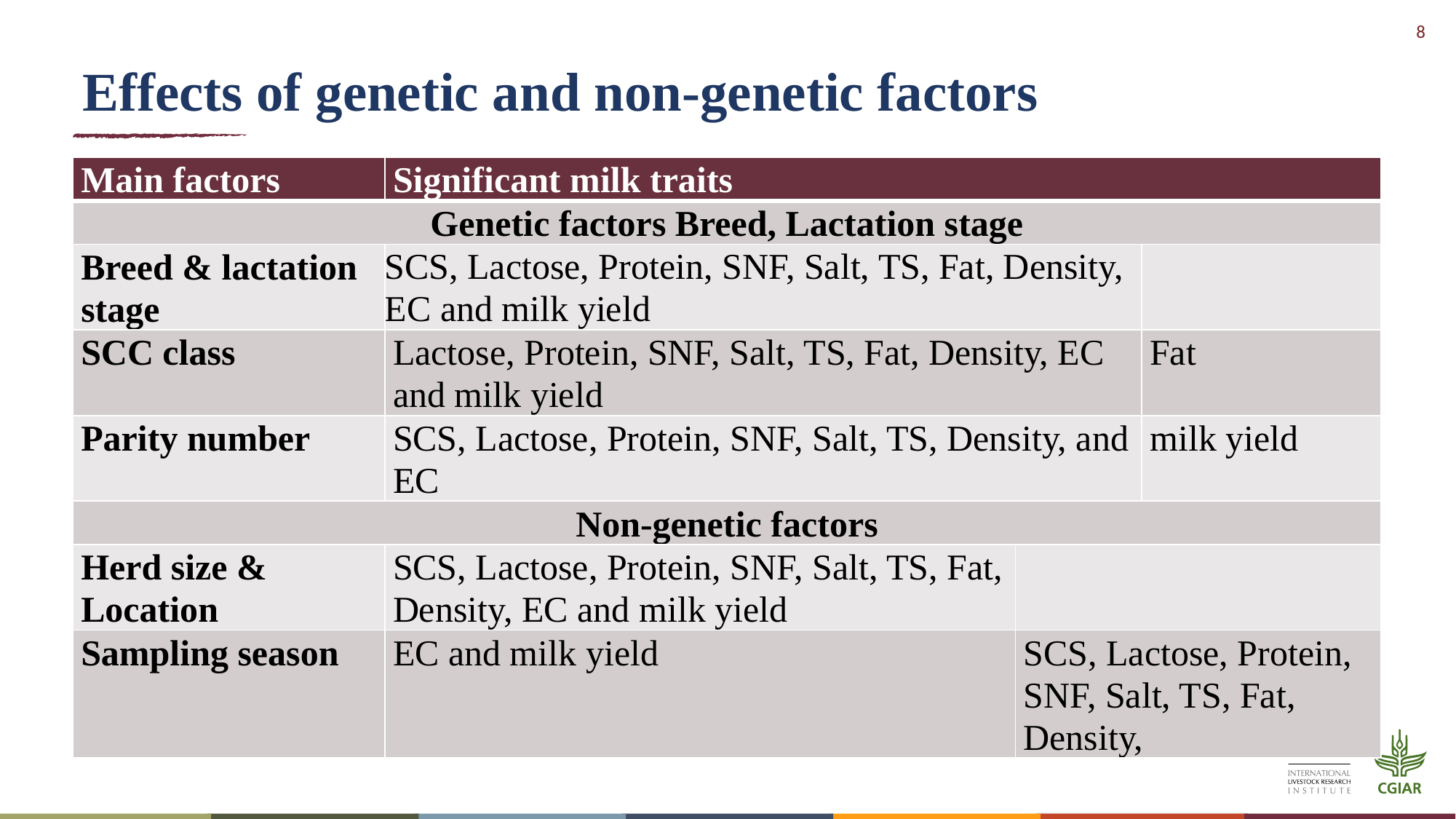

# Effects of genetic and non-genetic factors
| Main factors | Significant milk traits |  |  |
| --- | --- | --- | --- |
| Genetic factors Breed, Lactation stage |  |  |  |
| Breed & lactation stage | SCS, Lactose, Protein, SNF, Salt, TS, Fat, Density, EC and milk yield |  |  |
| SCC class | Lactose, Protein, SNF, Salt, TS, Fat, Density, EC and milk yield |  | Fat |
| Parity number | SCS, Lactose, Protein, SNF, Salt, TS, Density, and EC |  | milk yield |
| Non-genetic factors |  |  |  |
| Herd size & Location | SCS, Lactose, Protein, SNF, Salt, TS, Fat, Density, EC and milk yield |  |  |
| Sampling season | EC and milk yield | SCS, Lactose, Protein, SNF, Salt, TS, Fat, Density, | SCS, Lactose, Protein, SNF, Salt, TS, Fat, Density, |